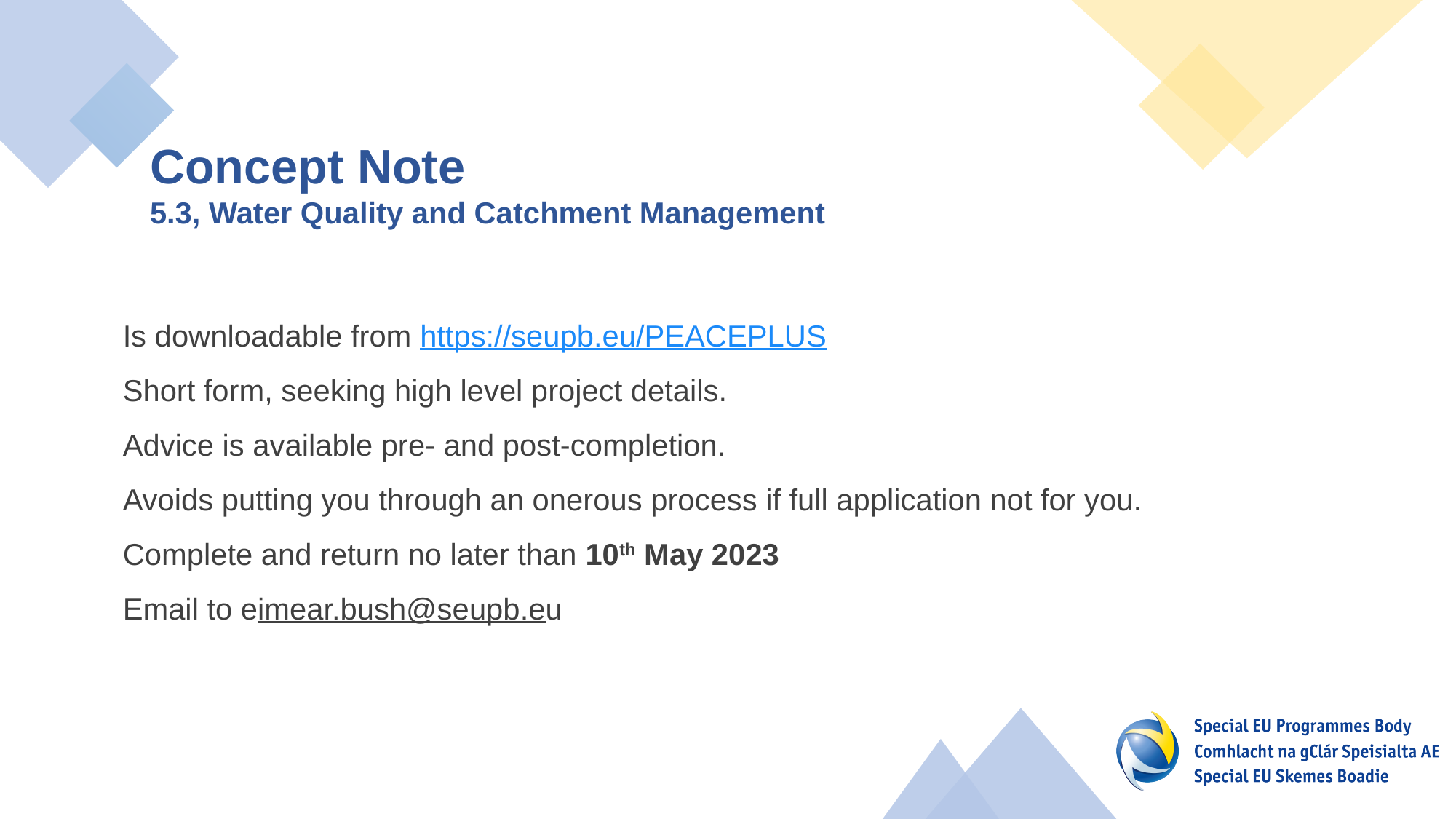

Concept Note
5.3, Water Quality and Catchment Management
Is downloadable from https://seupb.eu/PEACEPLUS
Short form, seeking high level project details.
Advice is available pre- and post-completion.
Avoids putting you through an onerous process if full application not for you.
Complete and return no later than 10th May 2023
Email to eimear.bush@seupb.eu